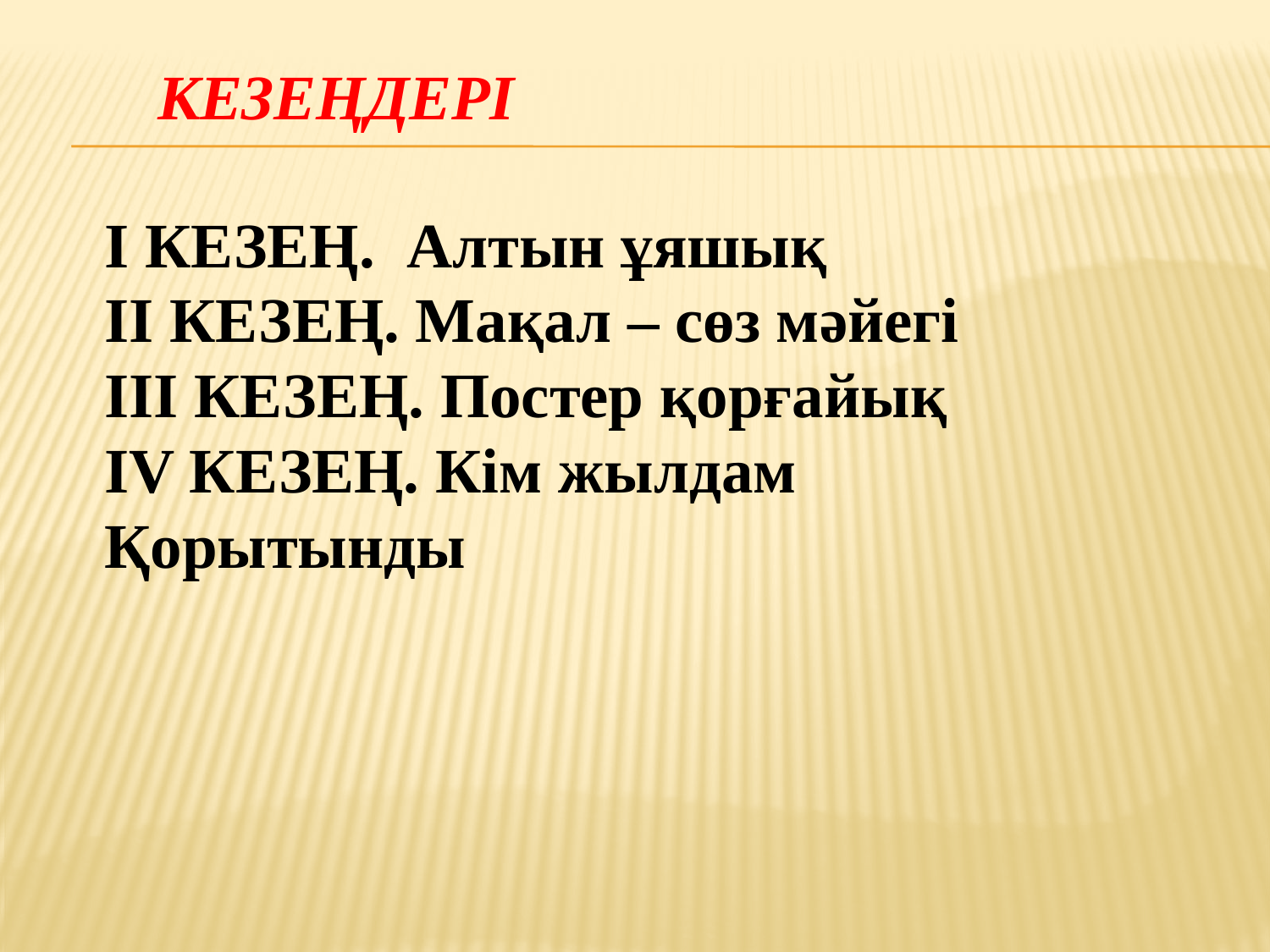

# Кезеңдері
| I КЕЗЕҢ. Алтын ұяшық II КЕЗЕҢ. Мақал – сөз мәйегі III КЕЗЕҢ. Постер қорғайық IV КЕЗЕҢ. Кім жылдам Қорытынды |
| --- |